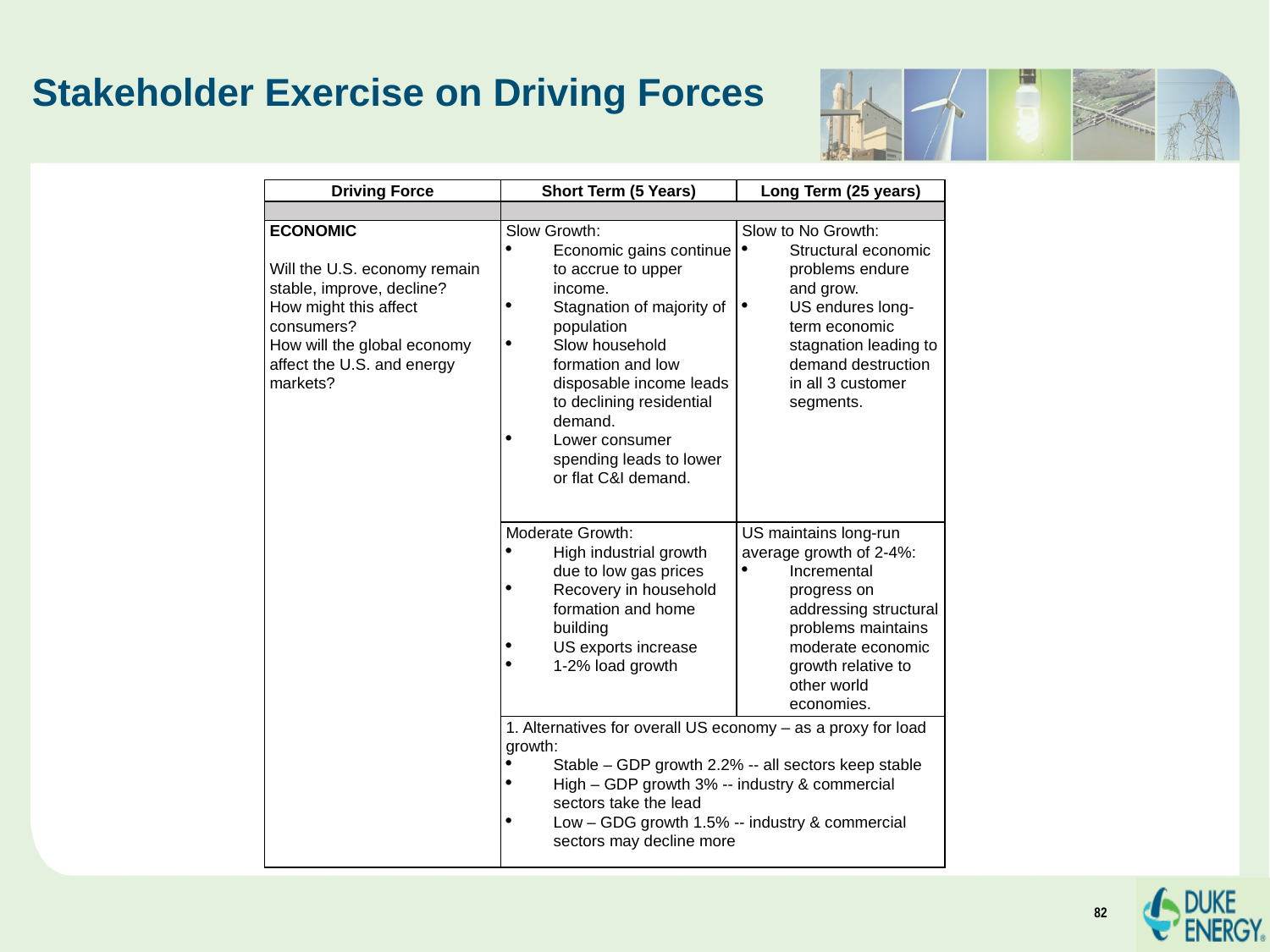

# Stakeholder Exercise on Driving Forces
| Driving Force | Short Term (5 Years) | Long Term (25 years) |
| --- | --- | --- |
|  |  |  |
| ECONOMIC   Will the U.S. economy remain stable, improve, decline? How might this affect consumers? How will the global economy affect the U.S. and energy markets? | Slow Growth: Economic gains continue to accrue to upper income. Stagnation of majority of population Slow household formation and low disposable income leads to declining residential demand. Lower consumer spending leads to lower or flat C&I demand. | Slow to No Growth: Structural economic problems endure and grow. US endures long-term economic stagnation leading to demand destruction in all 3 customer segments. |
|  | Moderate Growth: High industrial growth due to low gas prices Recovery in household formation and home building US exports increase 1-2% load growth | US maintains long-run average growth of 2-4%: Incremental progress on addressing structural problems maintains moderate economic growth relative to other world economies. |
|  | 1. Alternatives for overall US economy – as a proxy for load growth: Stable – GDP growth 2.2% -- all sectors keep stable High – GDP growth 3% -- industry & commercial sectors take the lead Low – GDG growth 1.5% -- industry & commercial sectors may decline more |  |
82